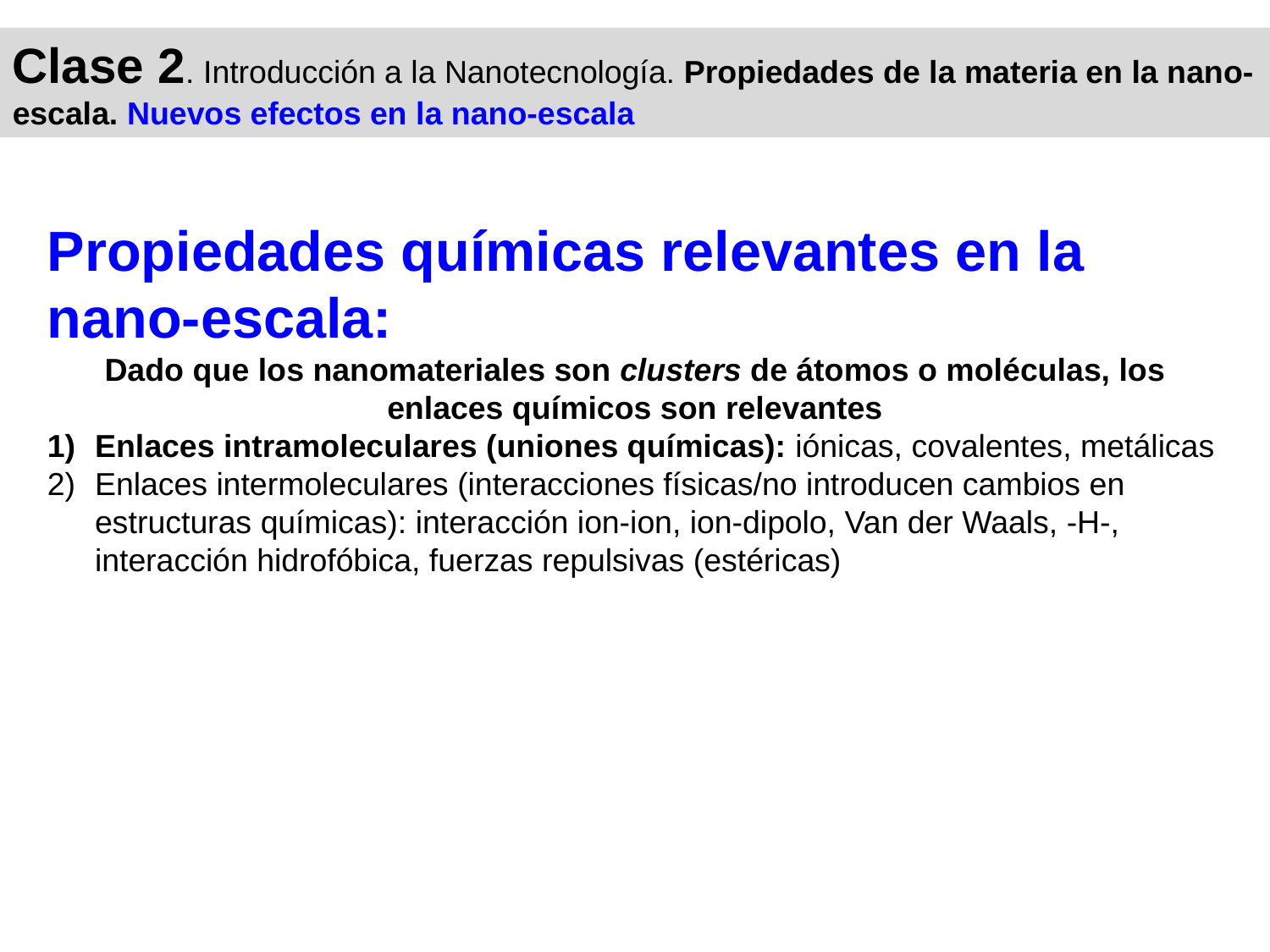

Clase 2. Introducción a la Nanotecnología. Propiedades de la materia en la nano-escala. Nuevos efectos en la nano-escala
Propiedades químicas relevantes en la nano-escala:
Dado que los nanomateriales son clusters de átomos o moléculas, los enlaces químicos son relevantes
Enlaces intramoleculares (uniones químicas): iónicas, covalentes, metálicas
Enlaces intermoleculares (interacciones físicas/no introducen cambios en estructuras químicas): interacción ion-ion, ion-dipolo, Van der Waals, -H-, interacción hidrofóbica, fuerzas repulsivas (estéricas)